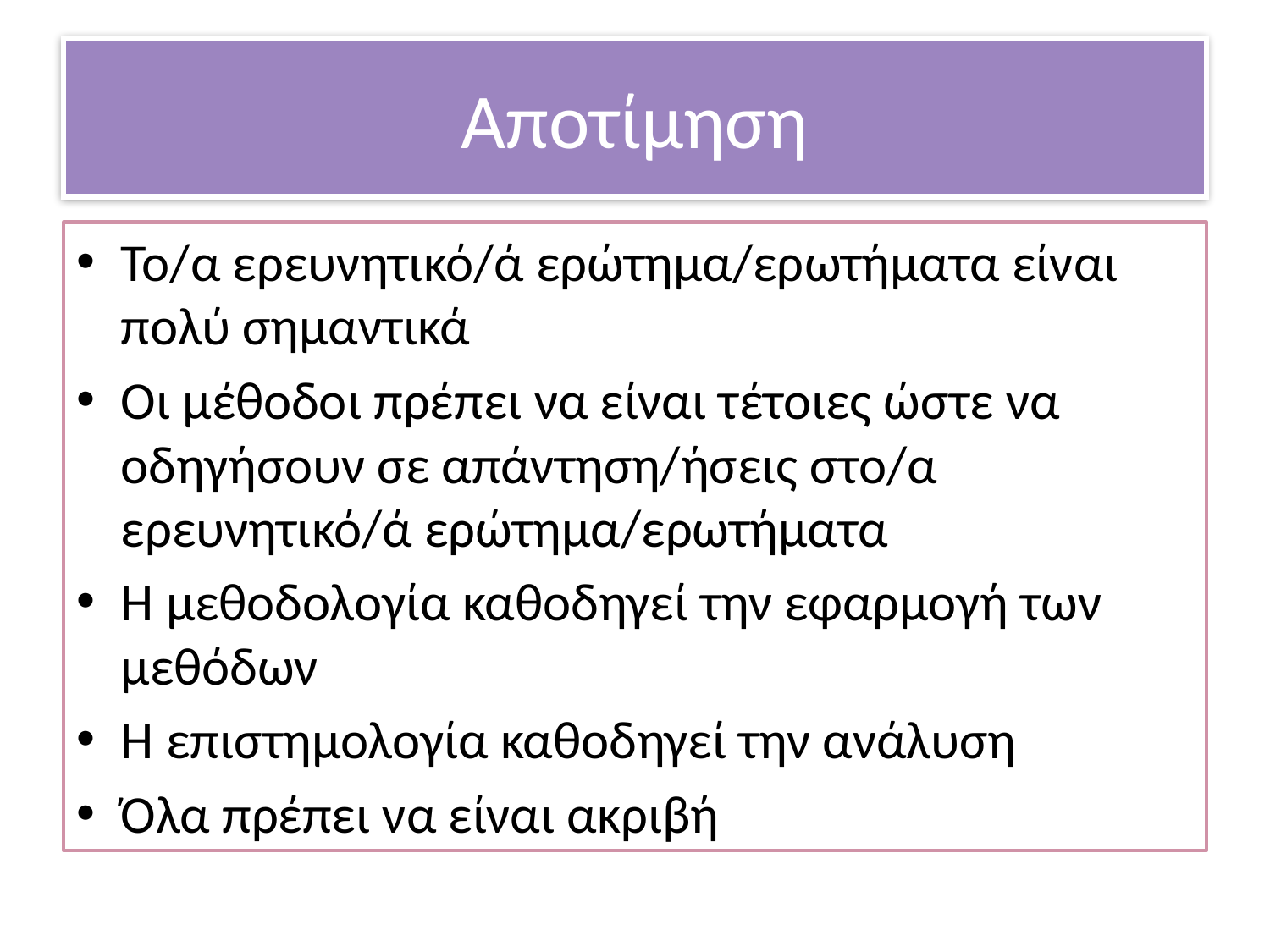

# Αποτίμηση
Το/α ερευνητικό/ά ερώτημα/ερωτήματα είναι πολύ σημαντικά
Οι μέθοδοι πρέπει να είναι τέτοιες ώστε να οδηγήσουν σε απάντηση/ήσεις στο/α ερευνητικό/ά ερώτημα/ερωτήματα
Η μεθοδολογία καθοδηγεί την εφαρμογή των μεθόδων
Η επιστημολογία καθοδηγεί την ανάλυση
Όλα πρέπει να είναι ακριβή